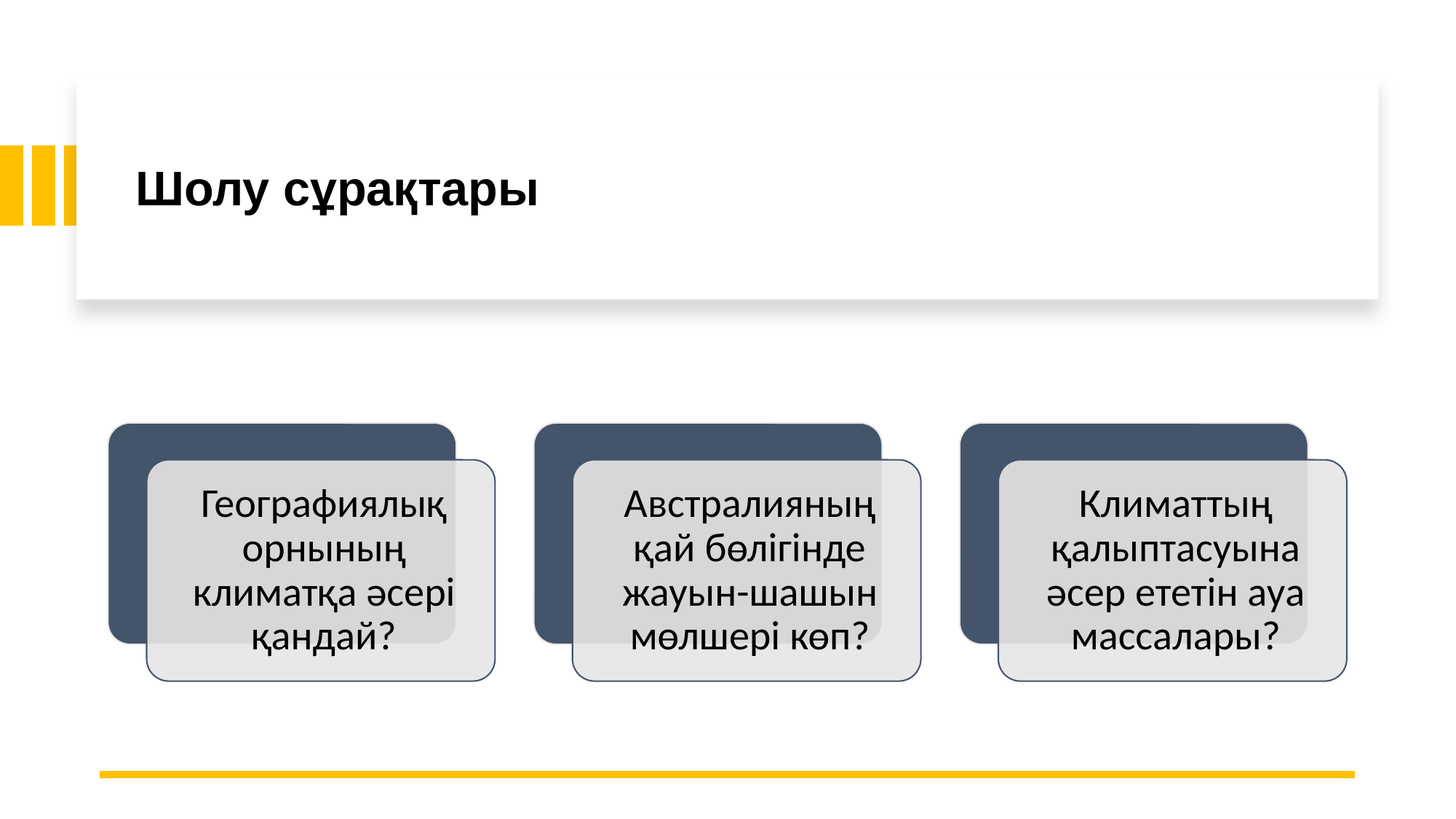

# Шолу сұрақтары

Географиялық орнының климатқа әсері қандай?
Австралияның қай бөлігінде жауын-шашын мөлшері көп?
Климаттың қалыптасуына әсер ететін ауа массалары?